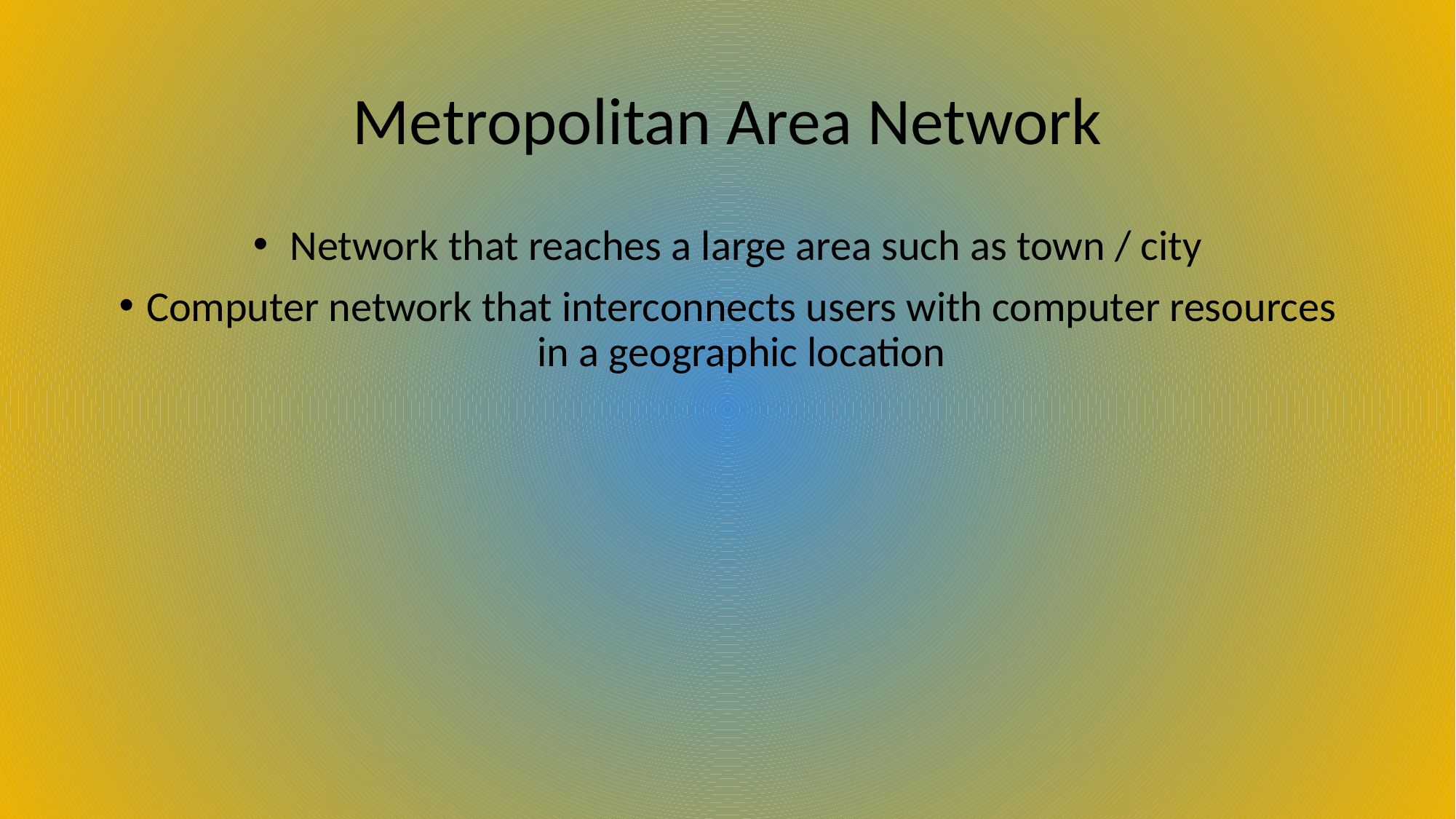

# Metropolitan Area Network
 Network that reaches a large area such as town / city
Computer network that interconnects users with computer resources in a geographic location